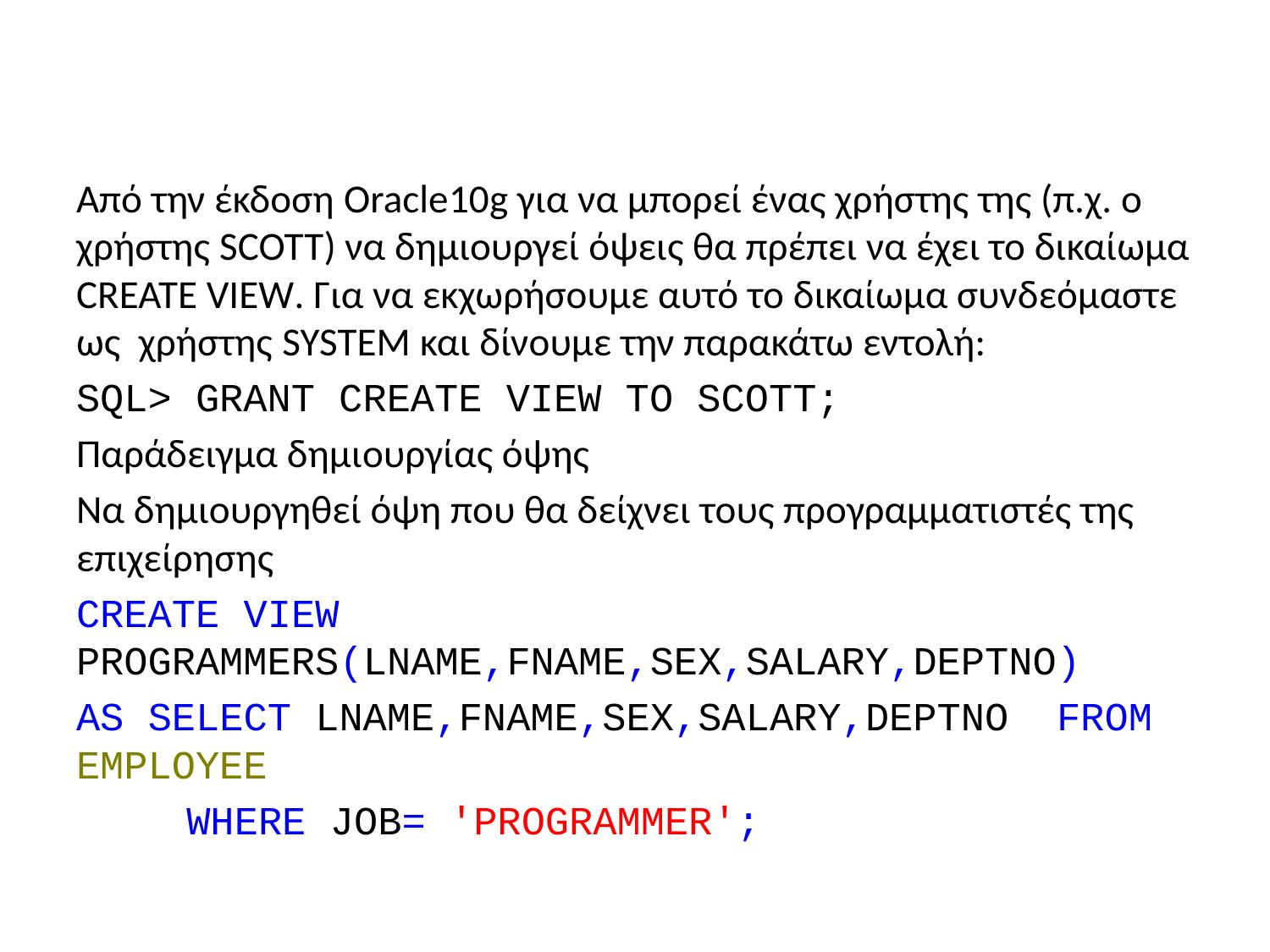

#
Από την έκδοση Oracle10g για να μπορεί ένας χρήστης της (π.χ. ο χρήστης SCOTT) να δημιουργεί όψεις θα πρέπει να έχει το δικαίωμα CREATE VIEW. Για να εκχωρήσουμε αυτό το δικαίωμα συνδεόμαστε ως  χρήστης SYSTEM και δίνουμε την παρακάτω εντολή:
SQL> GRANT CREATE VIEW TO SCOTT;
Παράδειγμα δημιουργίας όψης
Να δημιουργηθεί όψη που θα δείχνει τους προγραμματιστές της επιχείρησης
CREATE VIEW PROGRAMMERS(LNAME,FNAME,SEX,SALARY,DEPTNO)
AS SELECT LNAME,FNAME,SEX,SALARY,DEPTNO  FROM EMPLOYEE
	WHERE JOB= 'PROGRAMMER';